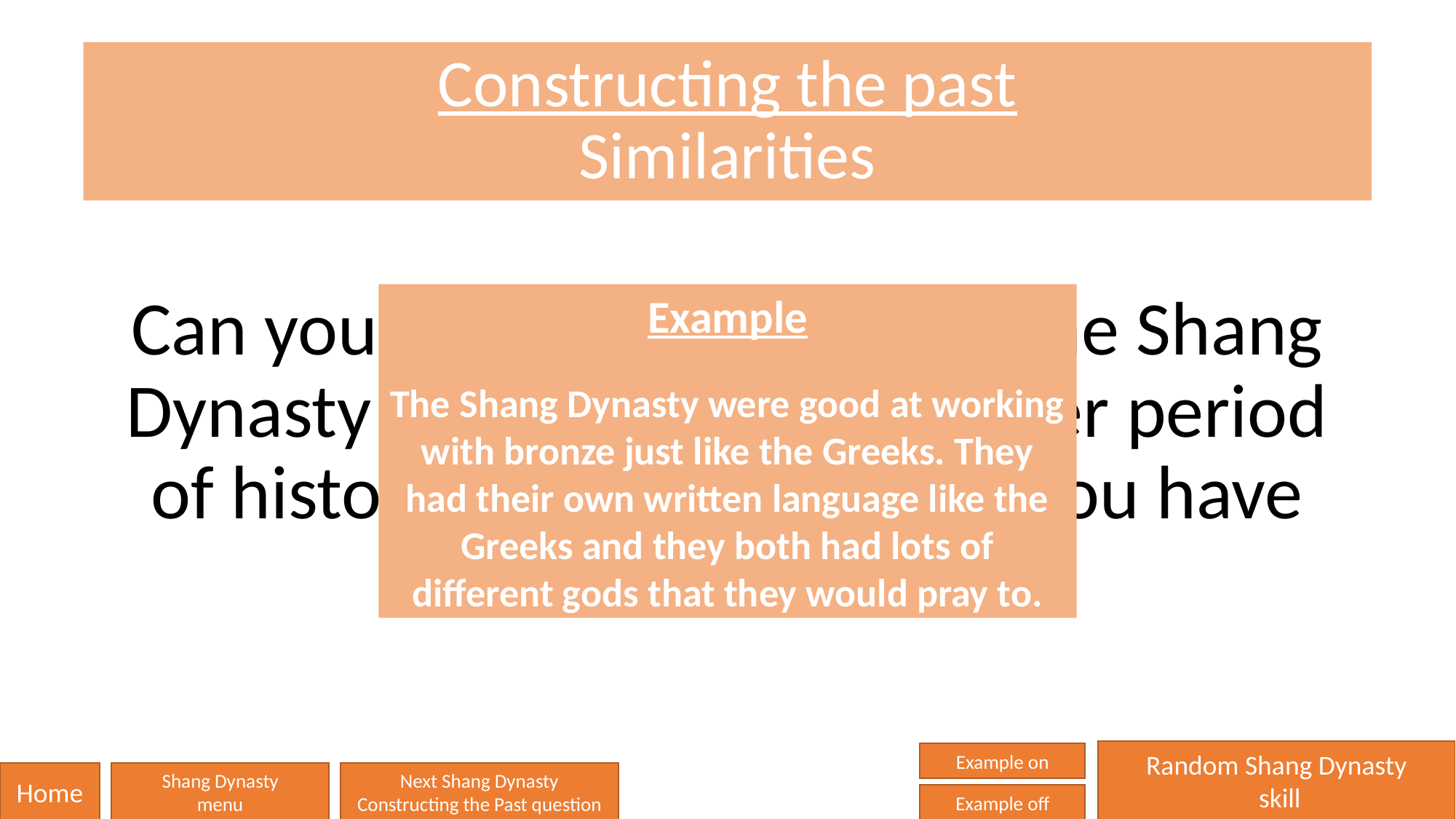

# Constructing the past Similarities
Can you think of 3 ways that the Shang Dynasty were similar to another period of history or civilisation that you have studied?
Example

The Shang Dynasty were good at working with bronze just like the Greeks. They had their own written language like the Greeks and they both had lots of different gods that they would pray to.
Random Shang Dynasty
 skill
Example on
Home
Shang Dynasty
menu
Next Shang Dynasty
Constructing the Past question
Example off